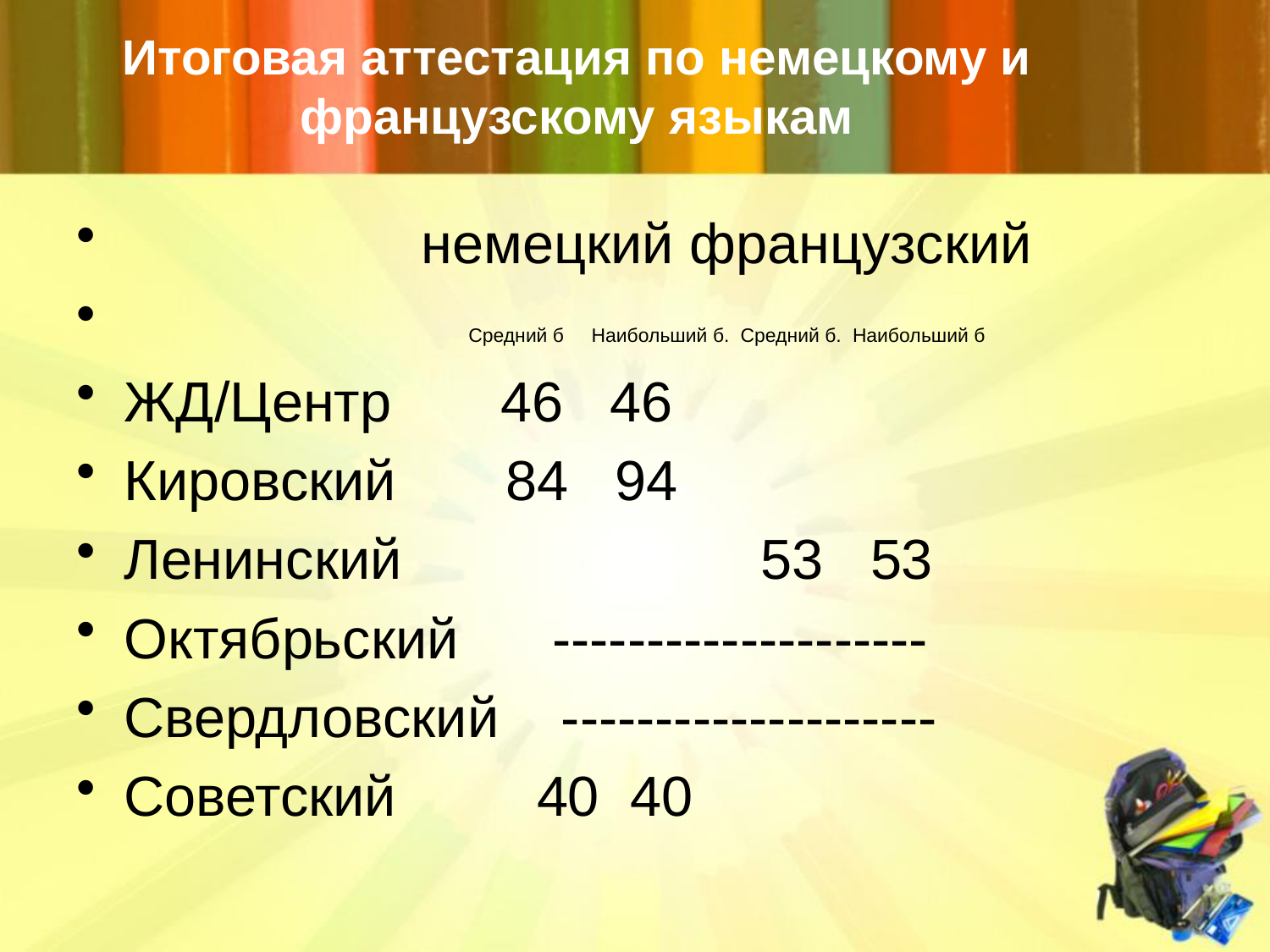

# Итоговая аттестация по немецкому и французскому языкам
                   немецкий французский
                      Средний б     Наибольший б.  Средний б.  Наибольший б
ЖД/Центр       46   46
Кировский       84   94
Ленинский                       53   53
Октябрьский      --------------------
Свердловский    --------------------
Советский         40  40